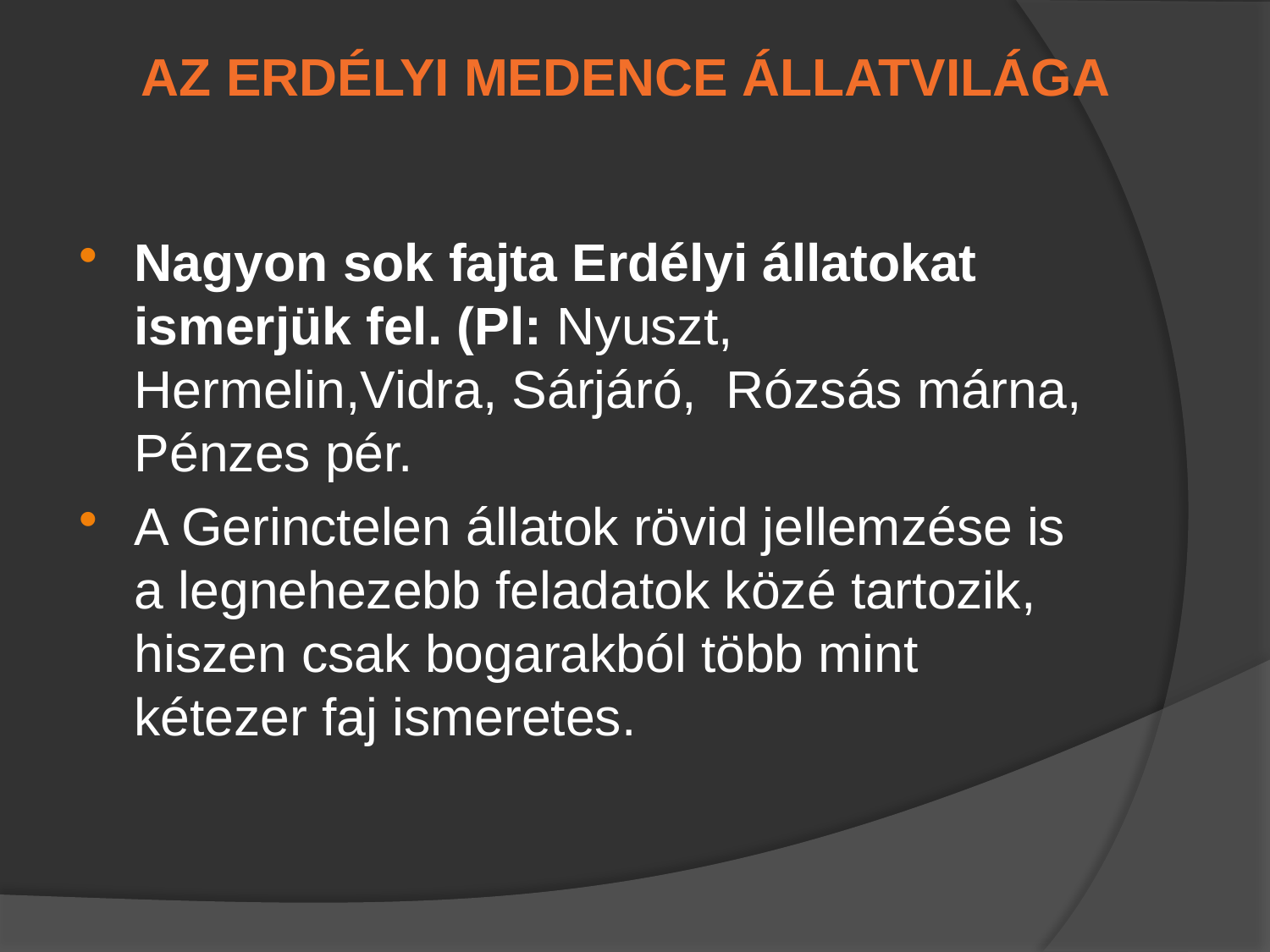

# Az Erdélyi medence állatvilága
Nagyon sok fajta Erdélyi állatokat ismerjük fel. (Pl: Nyuszt, Hermelin,Vidra, Sárjáró,  Rózsás márna, Pénzes pér.
A Gerinctelen állatok rövid jellemzése is a legnehezebb feladatok közé tartozik, hiszen csak bogarakból több mint kétezer faj ismeretes.